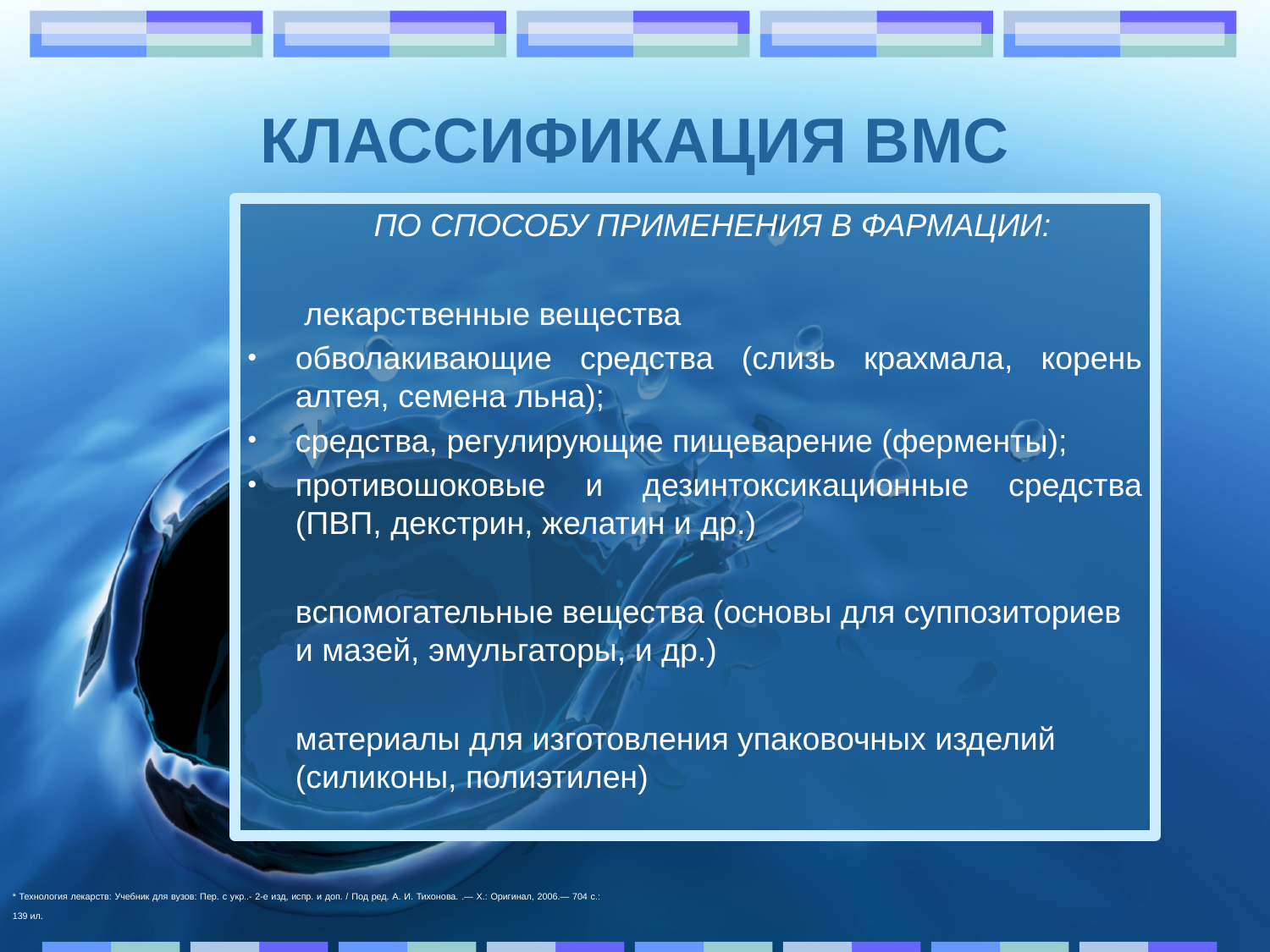

# КЛАССИФИКАЦИЯ ВМС
    ПО СПОСОБУ ПРИМЕНЕНИЯ В ФАРМАЦИИ:

	 лекарственные вещества
обволакивающие средства (слизь крахмала, корень алтея, семена льна);
средства, регулирующие пищеварение (ферменты);
противошоковые и дезинтоксикационные средства (ПВП, декстрин, желатин и др.)

	вспомогательные вещества (основы для суппозиториев и мазей, эмульгаторы, и др.)

	материалы для изготовления упаковочных изделий (силиконы, полиэтилен)

* Технология лекарств: Учебник для вузов: Пер. с укр..- 2-е изд, испр. и доп. / Под ред. А. И. Тихонова. .— Х.: Оригинал, 2006.— 704 с.: 139 ил.